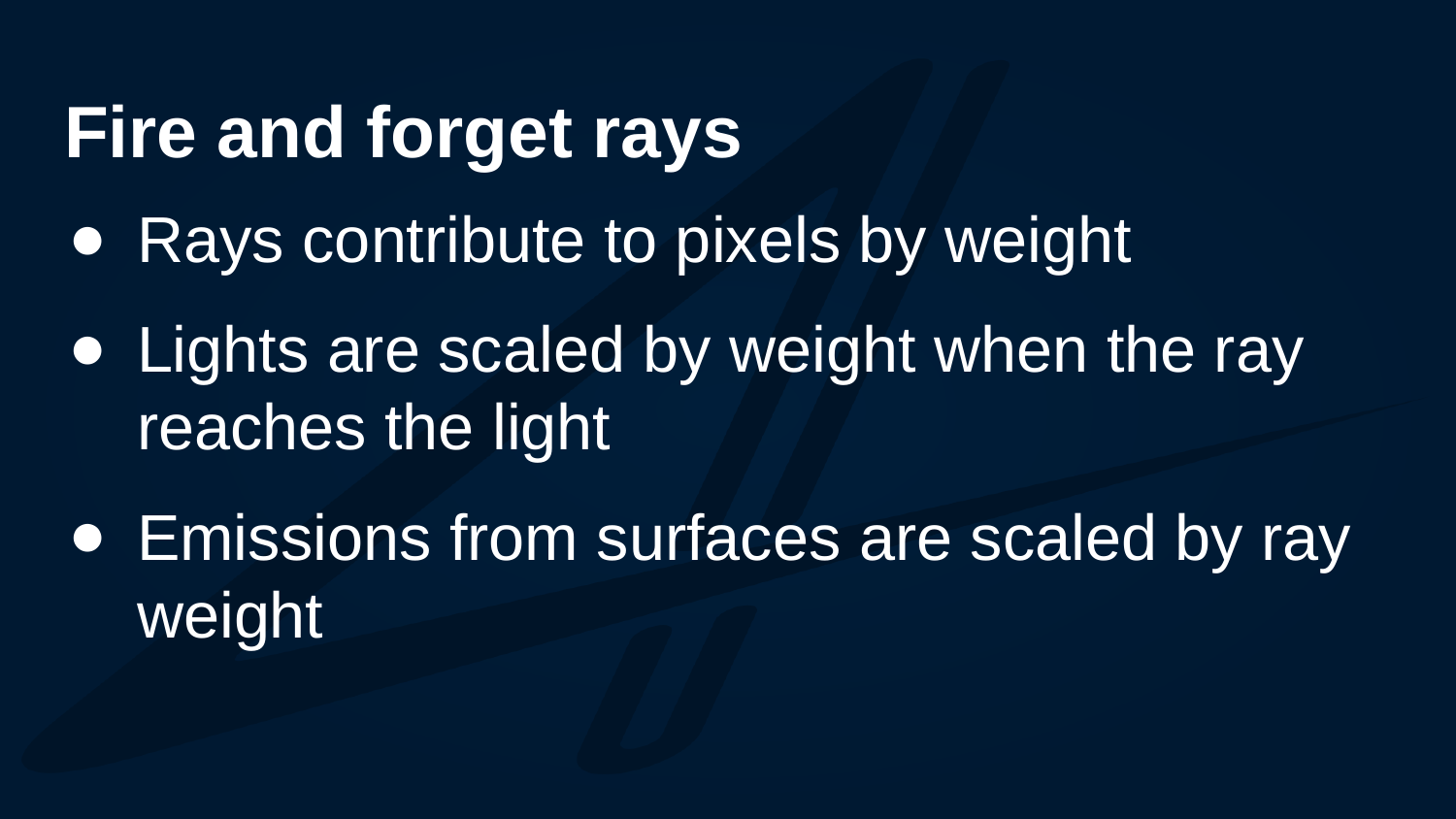

# Fire and forget rays
Rays contribute to pixels by weight
Lights are scaled by weight when the ray reaches the light
Emissions from surfaces are scaled by ray weight